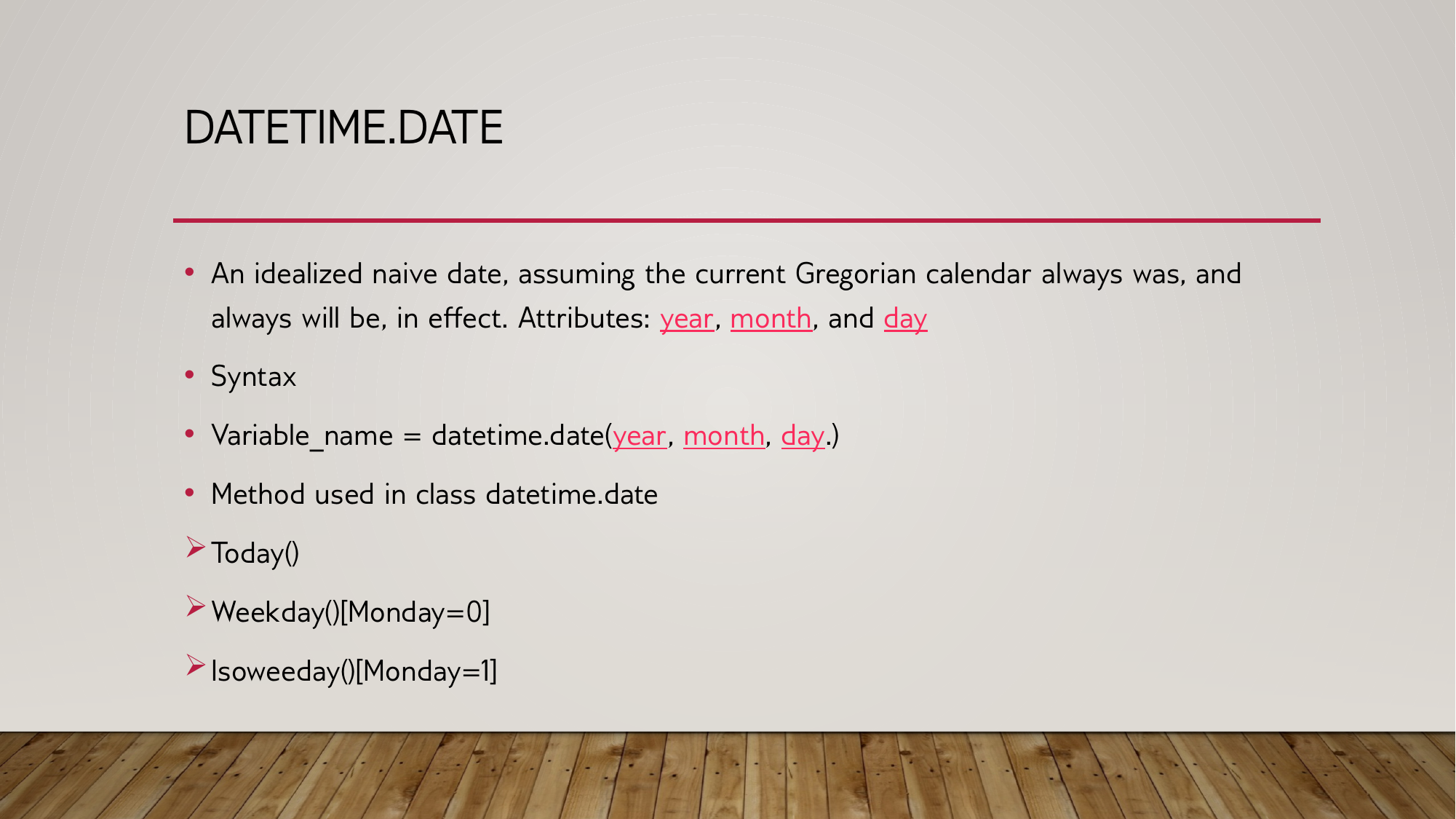

# datetime.date
An idealized naive date, assuming the current Gregorian calendar always was, and always will be, in effect. Attributes: year, month, and day
Syntax
Variable_name = datetime.date(year, month, day.)
Method used in class datetime.date
Today()
Weekday()[Monday=0]
Isoweeday()[Monday=1]